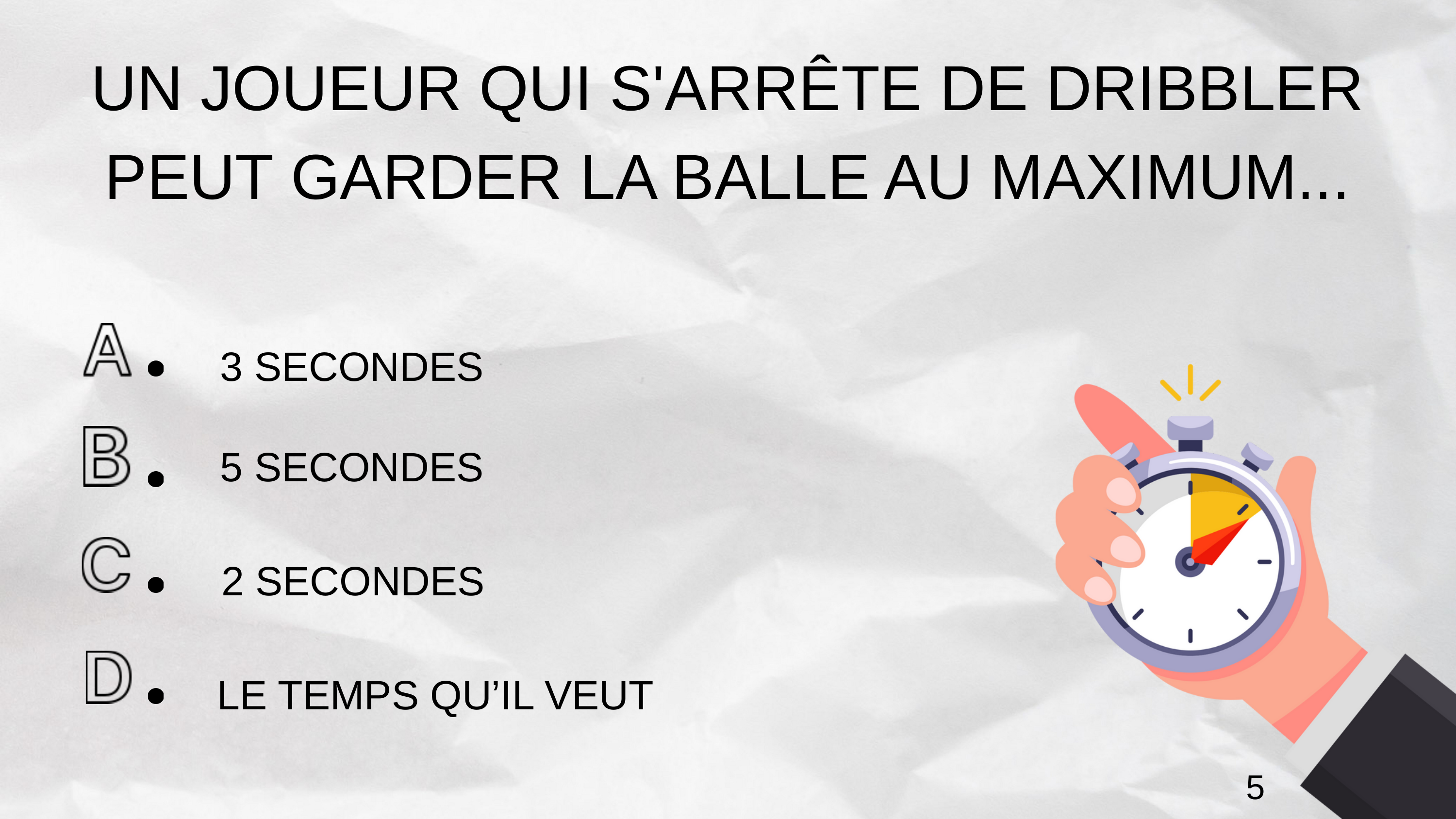

UN JOUEUR QUI S'ARRÊTE DE DRIBBLER PEUT GARDER LA BALLE AU MAXIMUM...

3 SECONDES

5 SECONDES

2 SECONDES

LE TEMPS QU’IL VEUT

5